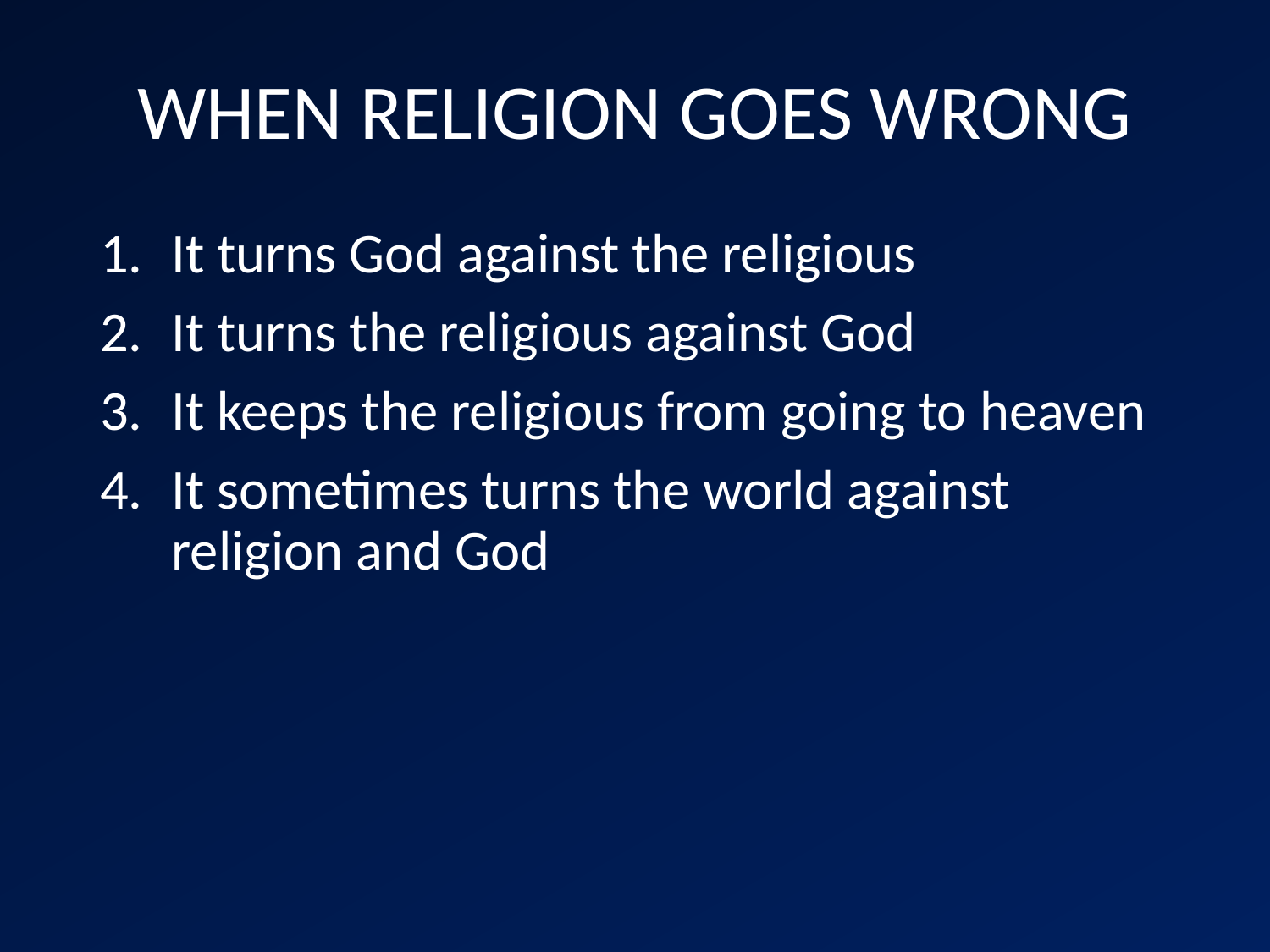

# WHEN RELIGION GOES WRONG
It turns God against the religious
It turns the religious against God
It keeps the religious from going to heaven
It sometimes turns the world against religion and God